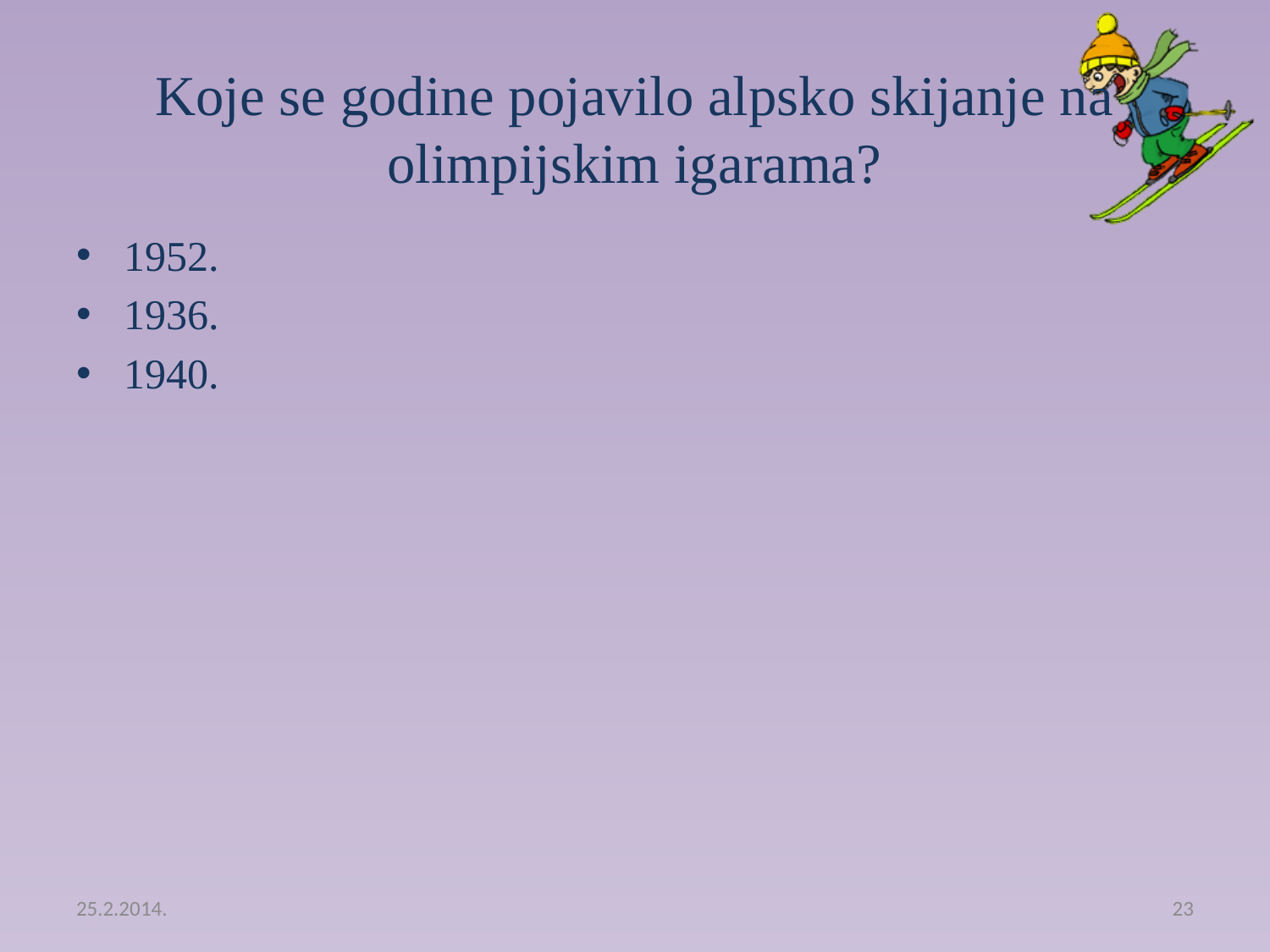

# Koje se godine pojavilo alpsko skijanje na olimpijskim igarama?
1952.
1936.
1940.
25.2.2014.
23